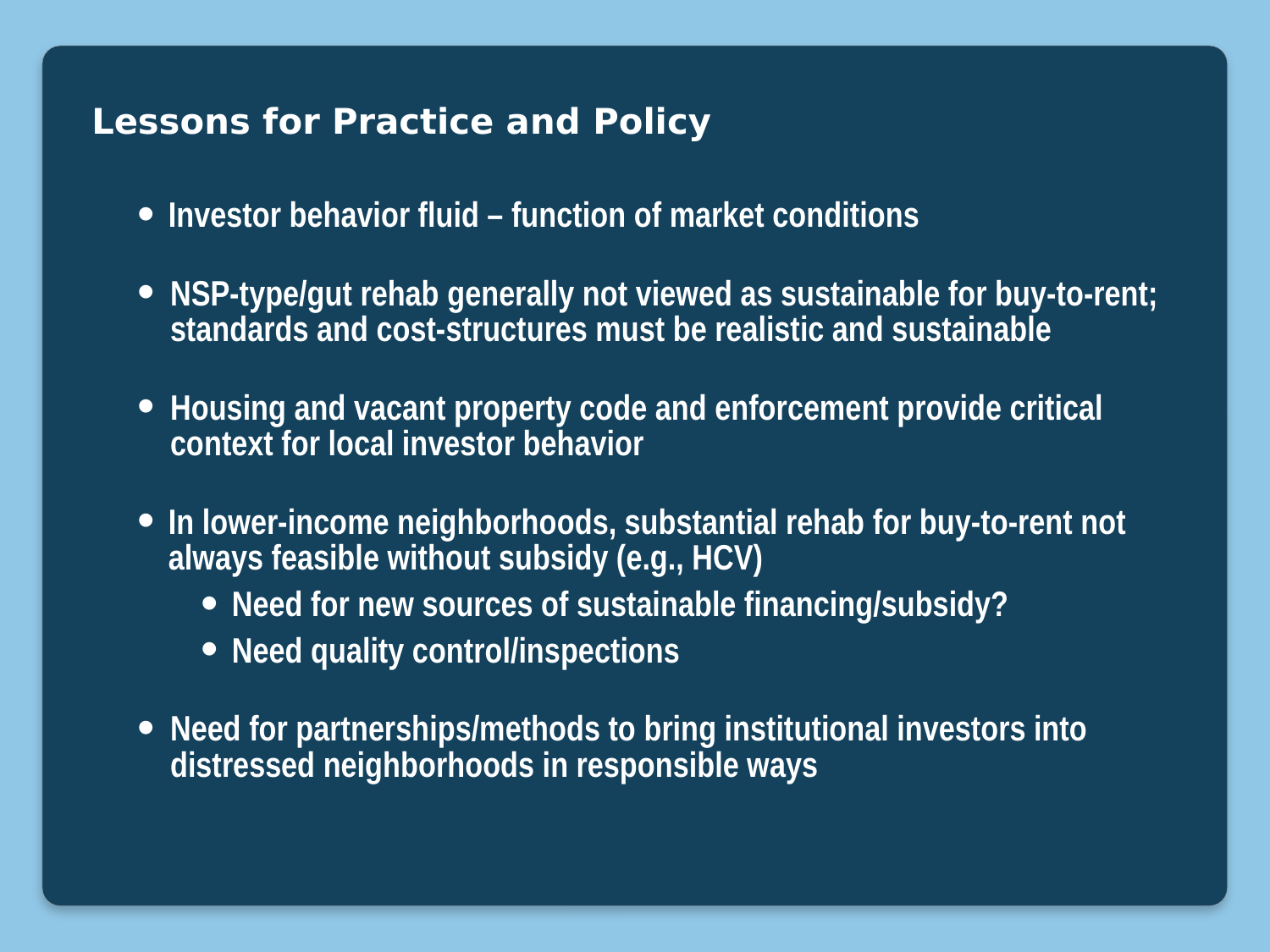

Lessons for Practice and Policy
Investor behavior fluid – function of market conditions
NSP-type/gut rehab generally not viewed as sustainable for buy-to-rent; standards and cost-structures must be realistic and sustainable
Housing and vacant property code and enforcement provide critical context for local investor behavior
In lower-income neighborhoods, substantial rehab for buy-to-rent not always feasible without subsidy (e.g., HCV)
Need for new sources of sustainable financing/subsidy?
Need quality control/inspections
Need for partnerships/methods to bring institutional investors into distressed neighborhoods in responsible ways